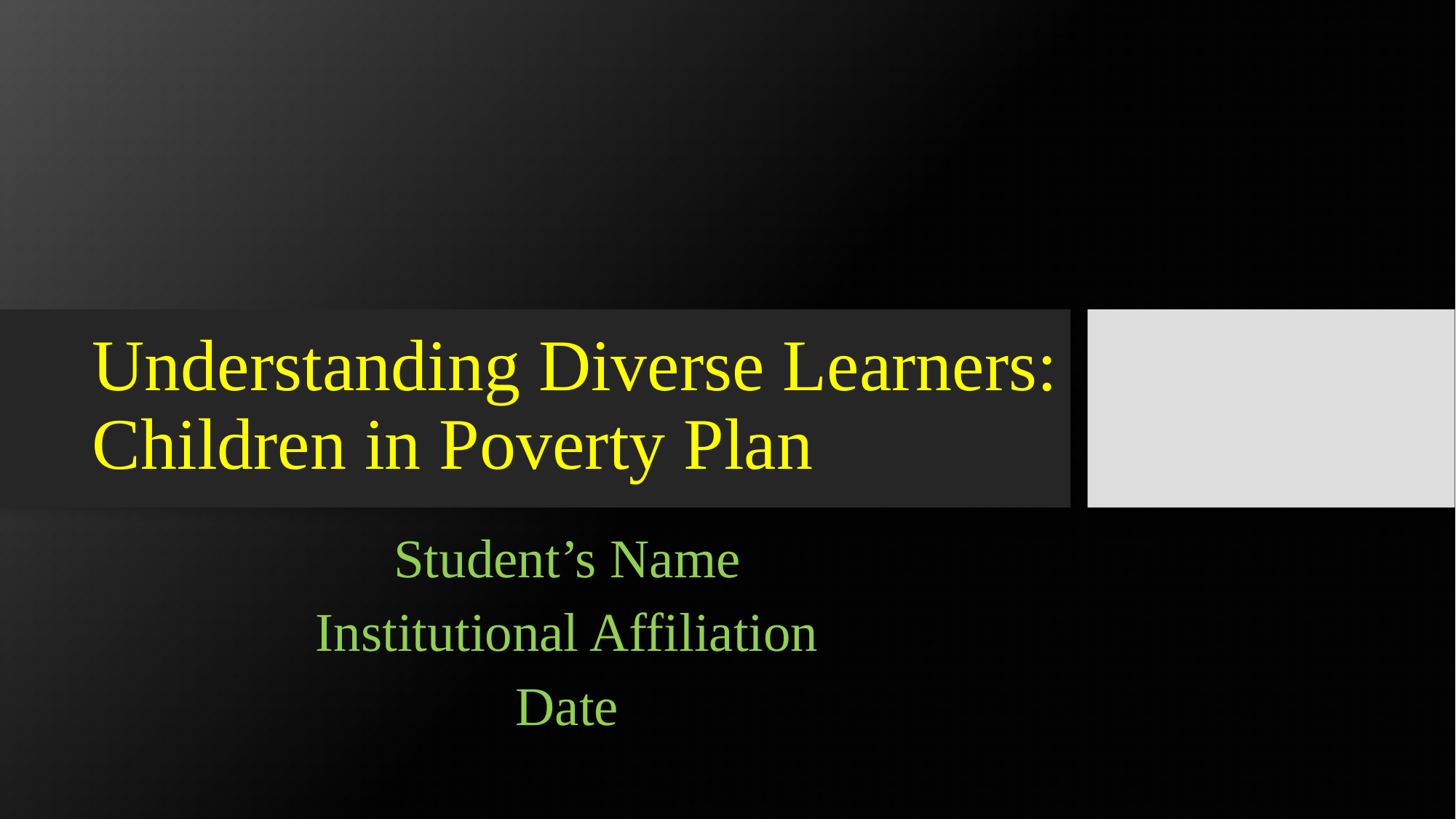

# Understanding Diverse Learners: Children in Poverty Plan
Student’s Name
Institutional Affiliation
Date